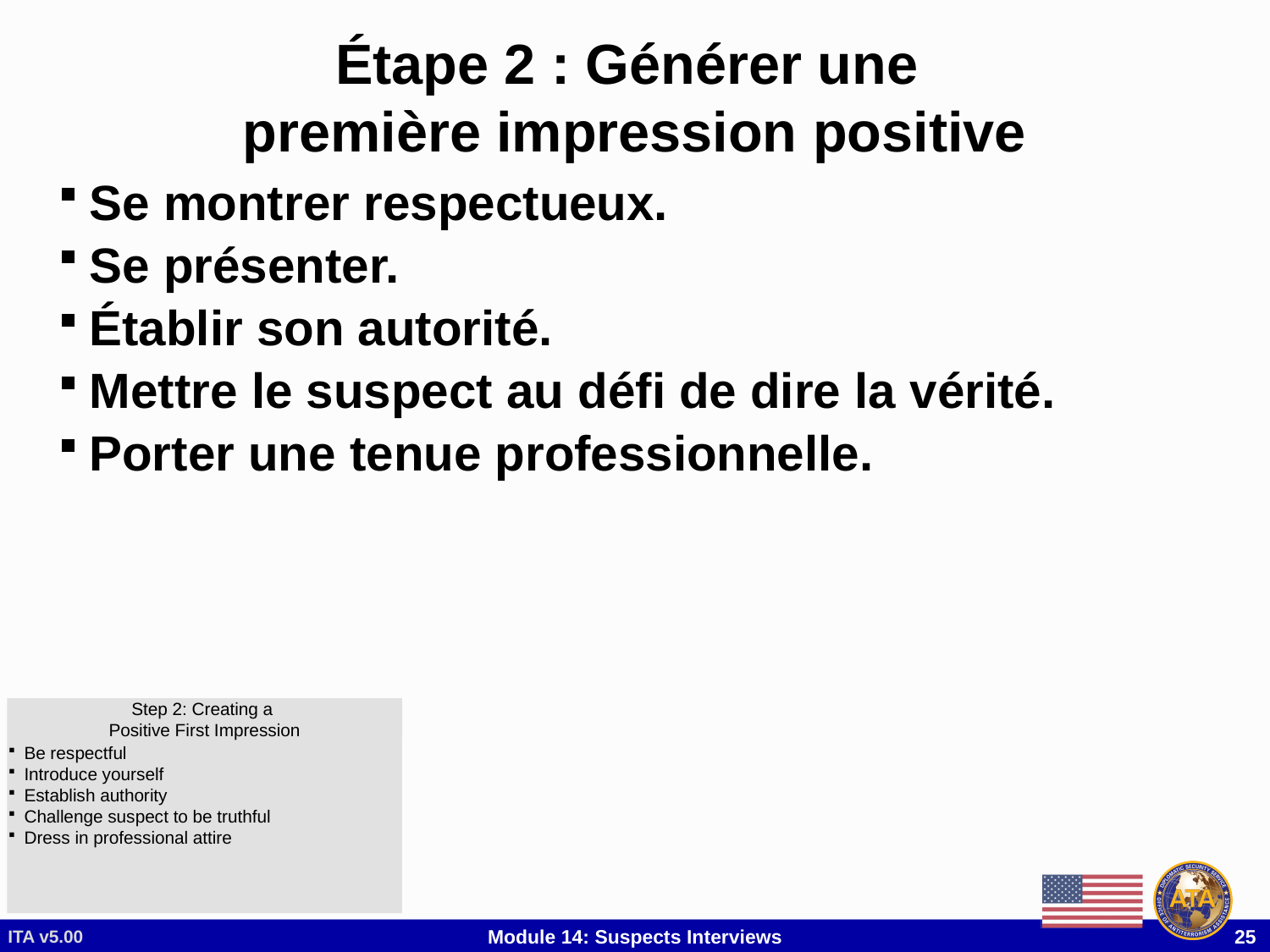

# Étape 2 : Générer une première impression positive
Se montrer respectueux.
Se présenter.
Établir son autorité.
Mettre le suspect au défi de dire la vérité.
Porter une tenue professionnelle.
Step 2: Creating a
Positive First Impression
Step 2: Creating a
Positive First Impression
Be respectful
Introduce yourself
Establish authority
Challenge the suspect to be truthful
Dress in professional attire

Be respectful
Introduce yourself
Establish authority
Challenge suspect to be truthful
Dress in professional attire
ITA v5.00
Module 14: Suspects Interviews
 25